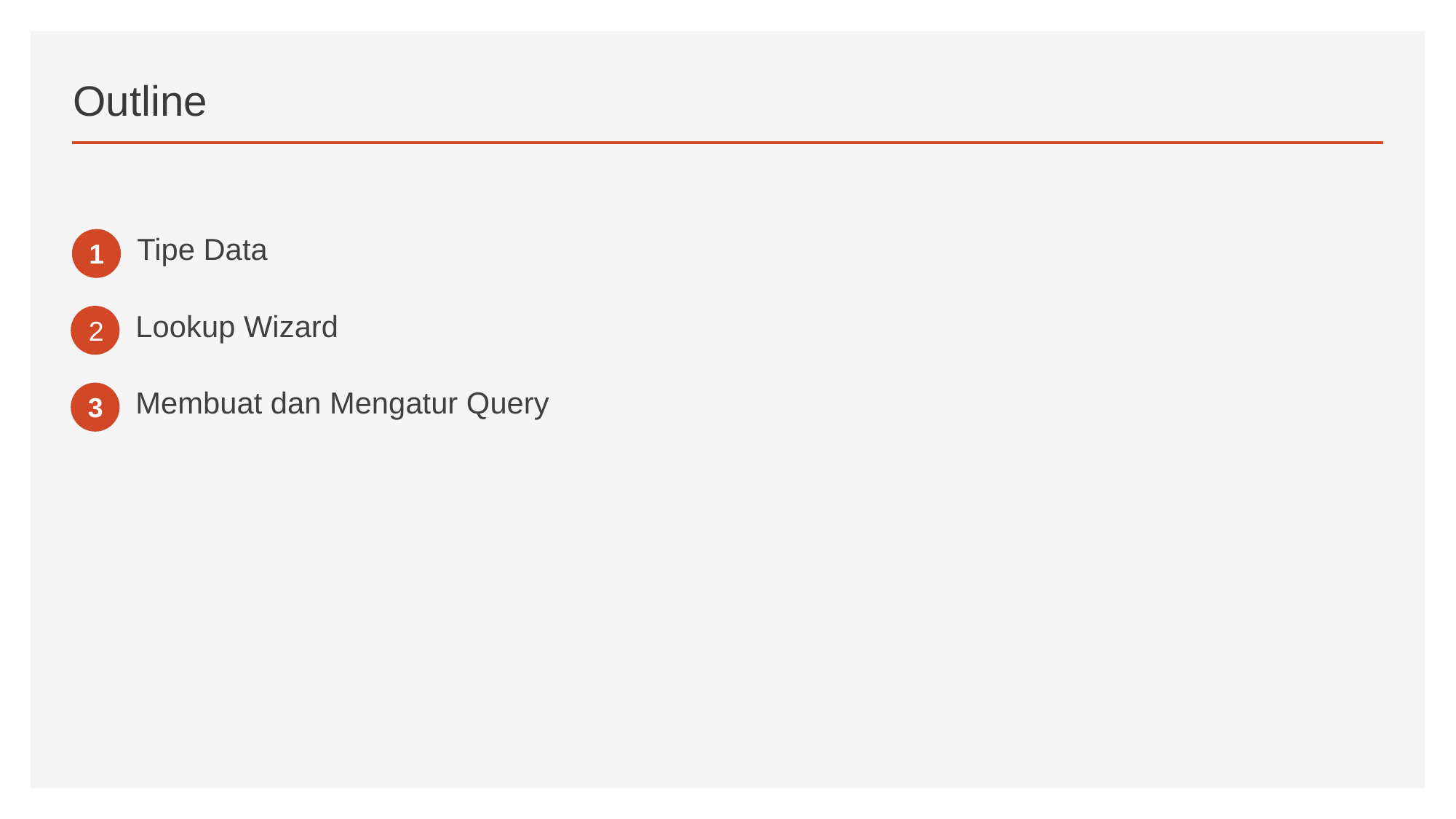

# Outline

1
Tipe Data
2
Lookup Wizard

3
Membuat dan Mengatur Query